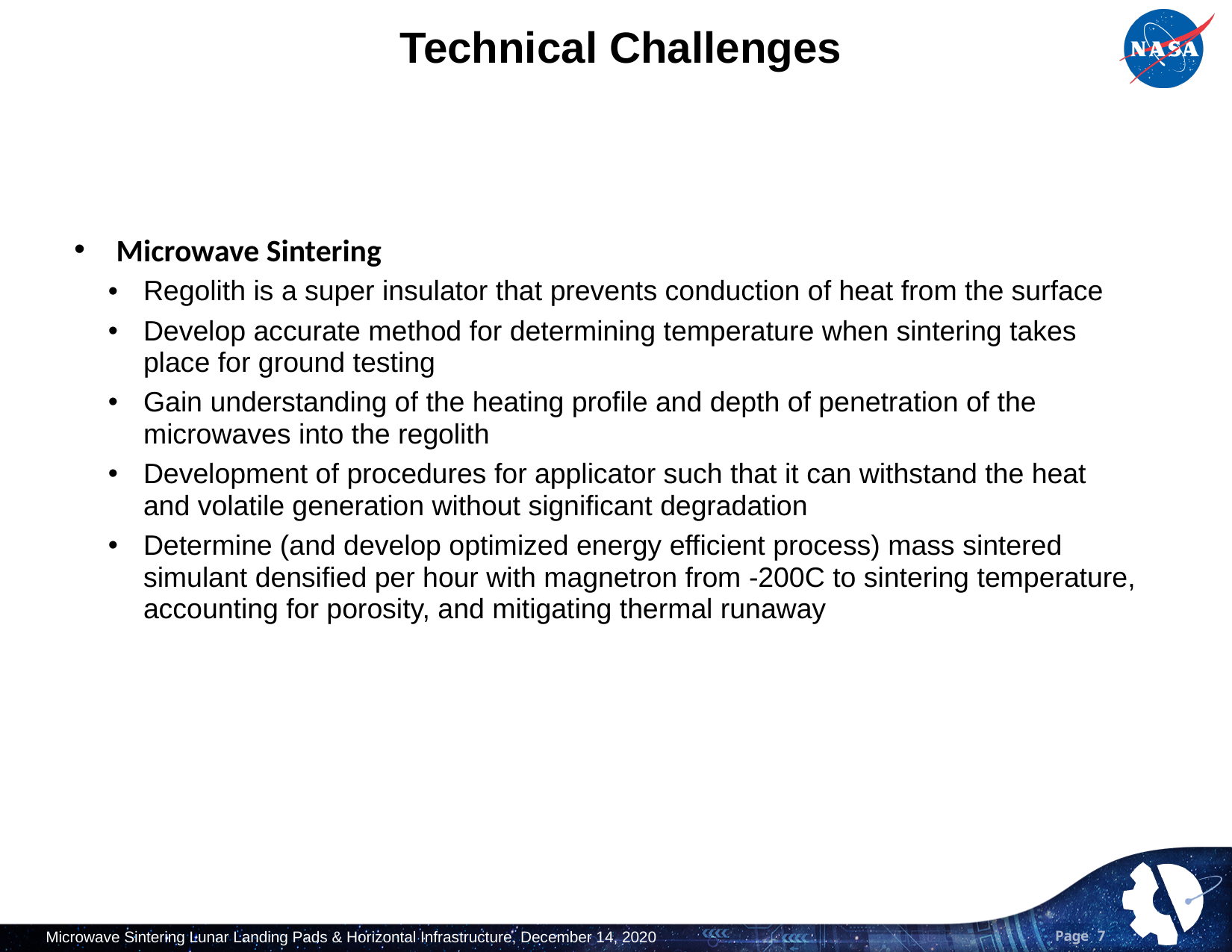

# Technical Challenges
Microwave Sintering
Regolith is a super insulator that prevents conduction of heat from the surface
Develop accurate method for determining temperature when sintering takes place for ground testing
Gain understanding of the heating profile and depth of penetration of the microwaves into the regolith
Development of procedures for applicator such that it can withstand the heat and volatile generation without significant degradation
Determine (and develop optimized energy efficient process) mass sintered simulant densified per hour with magnetron from -200C to sintering temperature, accounting for porosity, and mitigating thermal runaway